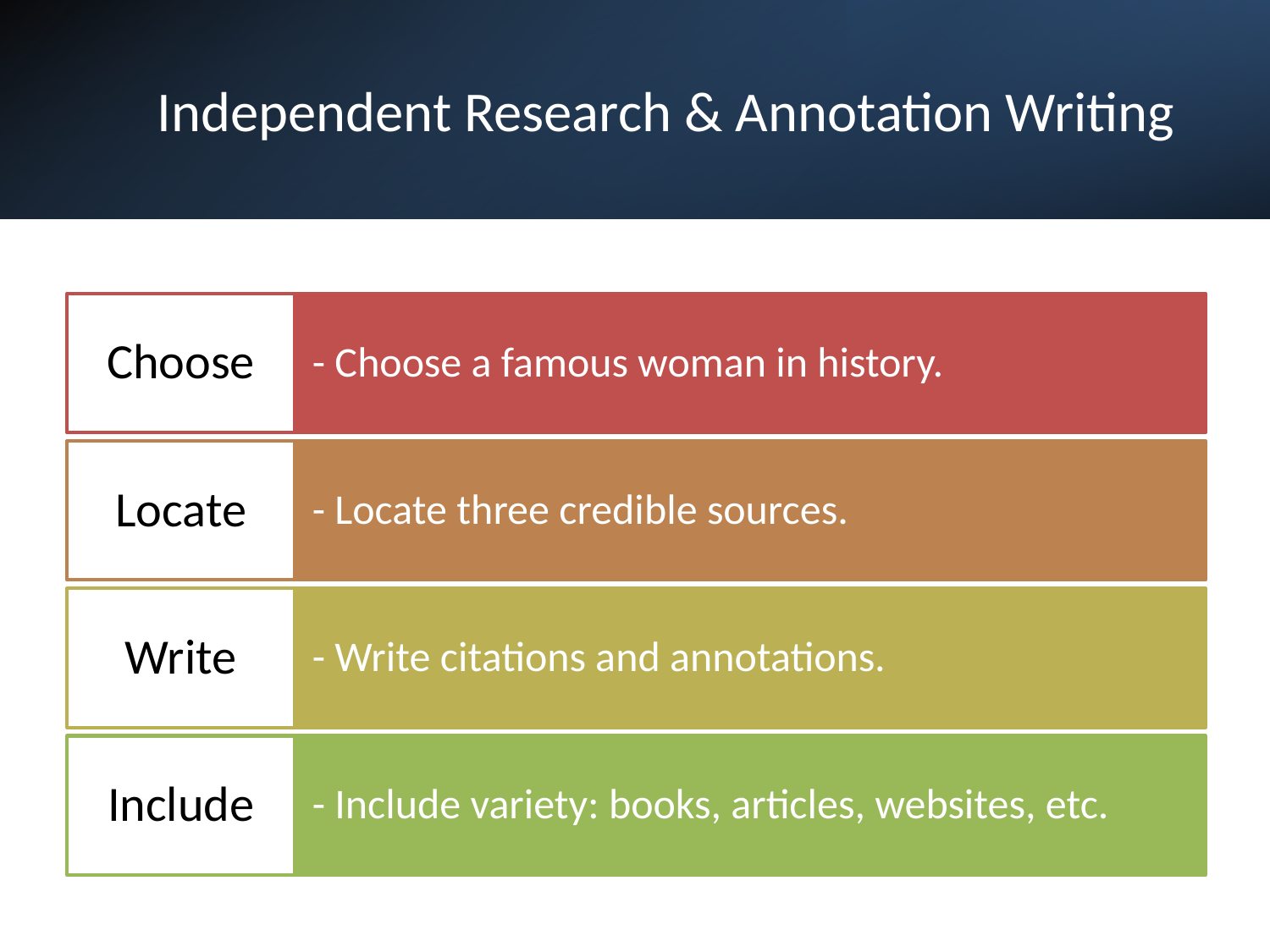

# Independent Research & Annotation Writing

Choose

- Choose a famous woman in history.

Locate

- Locate three credible sources.

Write

- Write citations and annotations.

Include

- Include variety: books, articles, websites, etc.